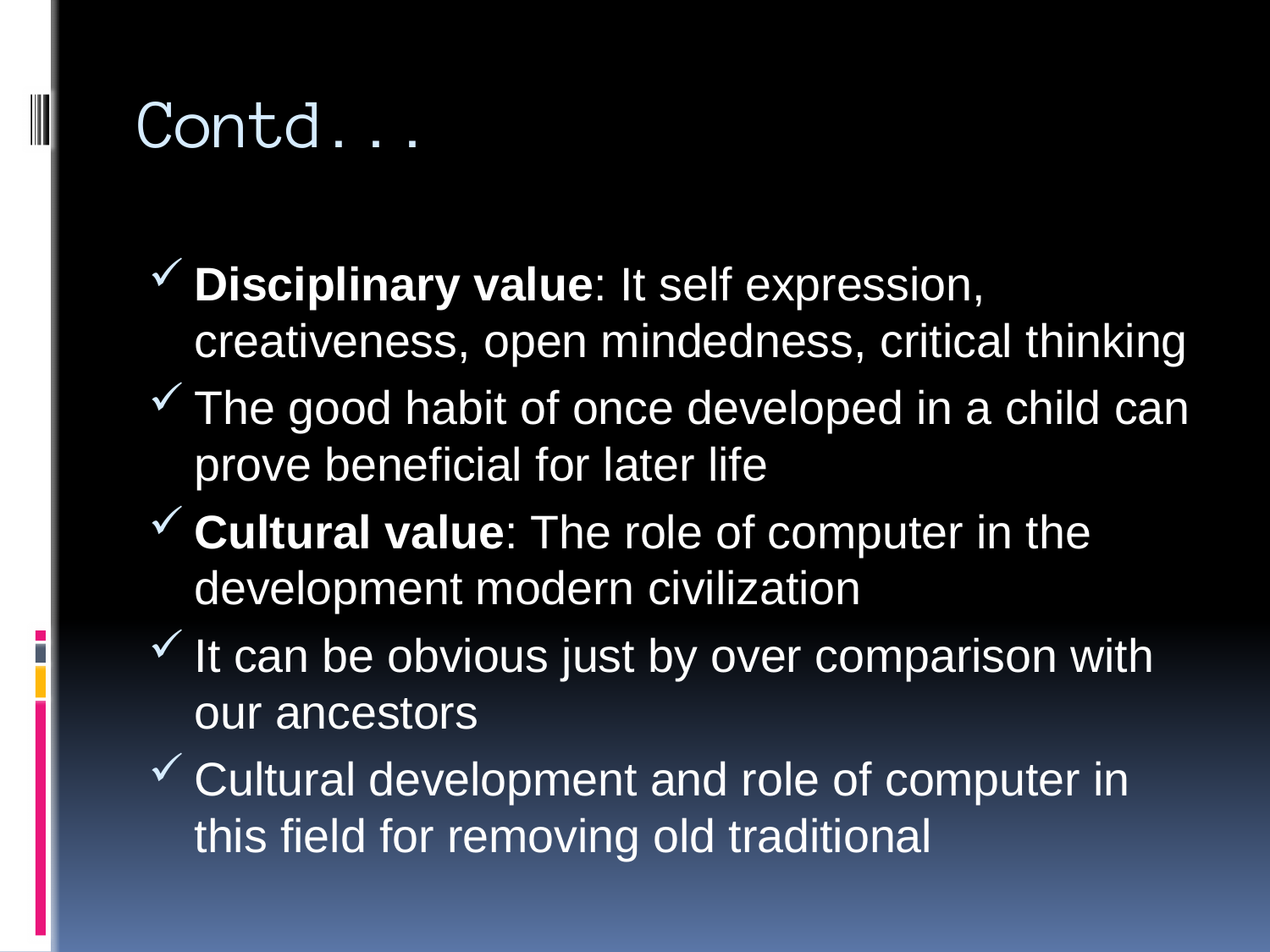

# Contd...
Disciplinary value: It self expression, creativeness, open mindedness, critical thinking
The good habit of once developed in a child can prove beneficial for later life
Cultural value: The role of computer in the development modern civilization
It can be obvious just by over comparison with our ancestors
Cultural development and role of computer in this field for removing old traditional